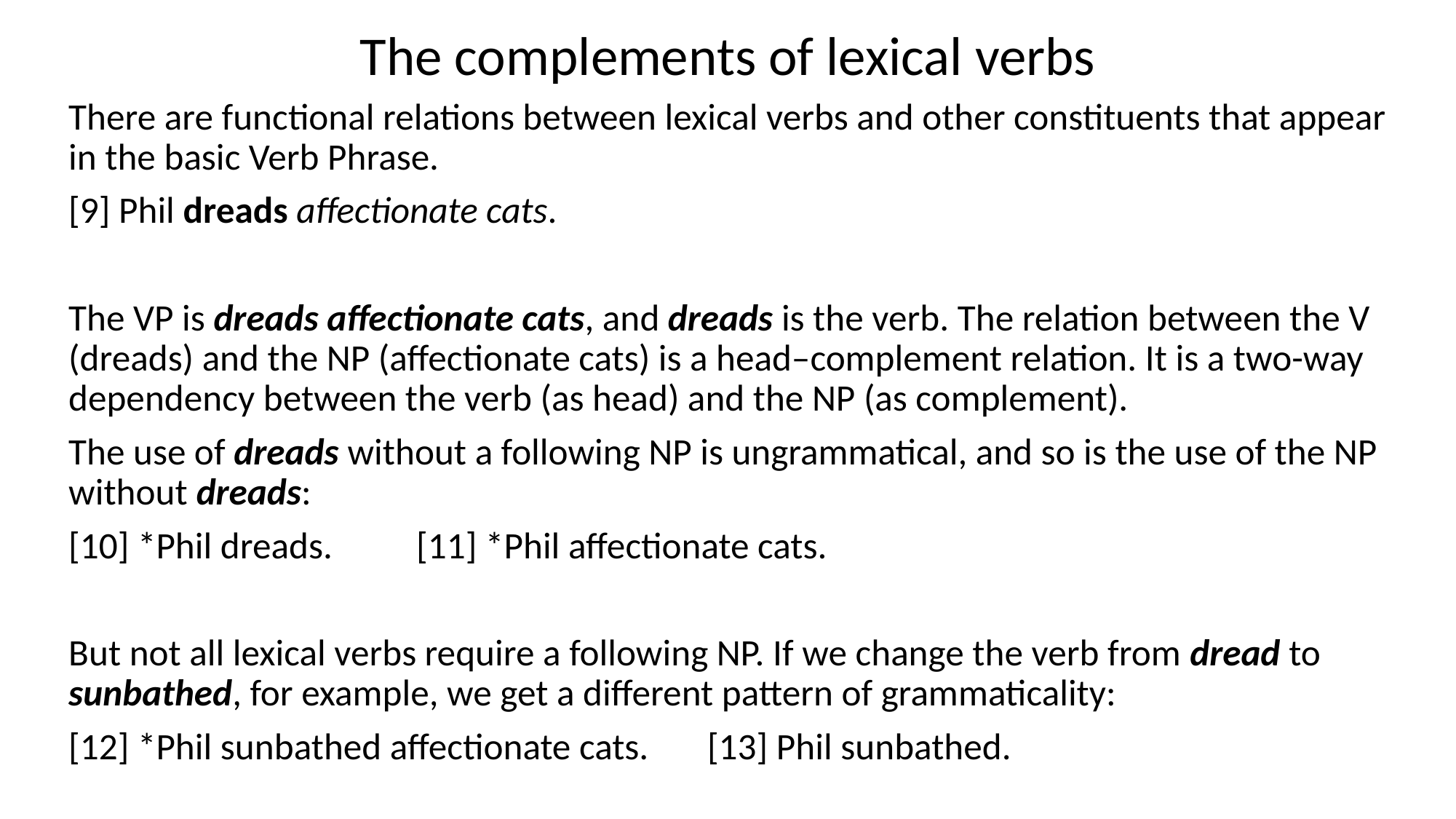

# The complements of lexical verbs
There are functional relations between lexical verbs and other constituents that appear in the basic Verb Phrase.
[9] Phil dreads affectionate cats.

The VP is dreads affectionate cats, and dreads is the verb. The relation between the V (dreads) and the NP (affectionate cats) is a head–complement relation. It is a two-way dependency between the verb (as head) and the NP (as complement).
The use of dreads without a following NP is ungrammatical, and so is the use of the NP without dreads:
[10] *Phil dreads.          [11] *Phil affectionate cats.

But not all lexical verbs require a following NP. If we change the verb from dread to sunbathed, for example, we get a different pattern of grammaticality:
[12] *Phil sunbathed affectionate cats.       [13] Phil sunbathed.